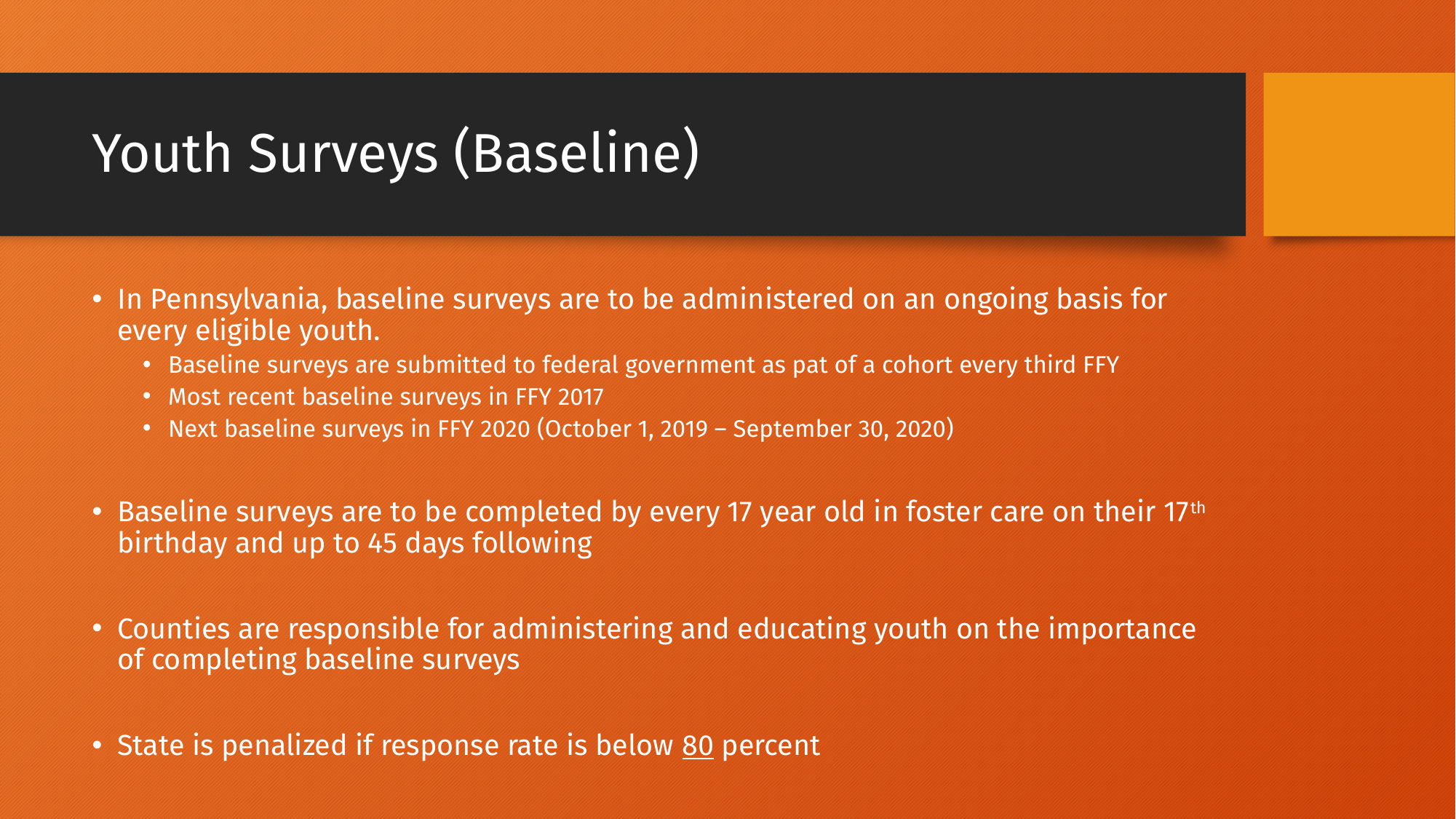

# Youth Surveys (Baseline)
In Pennsylvania, baseline surveys are to be administered on an ongoing basis for every eligible youth.
Baseline surveys are submitted to federal government as pat of a cohort every third FFY
Most recent baseline surveys in FFY 2017
Next baseline surveys in FFY 2020 (October 1, 2019 – September 30, 2020)

Baseline surveys are to be completed by every 17 year old in foster care on their 17th birthday and up to 45 days following

Counties are responsible for administering and educating youth on the importance of completing baseline surveys

State is penalized if response rate is below 80 percent